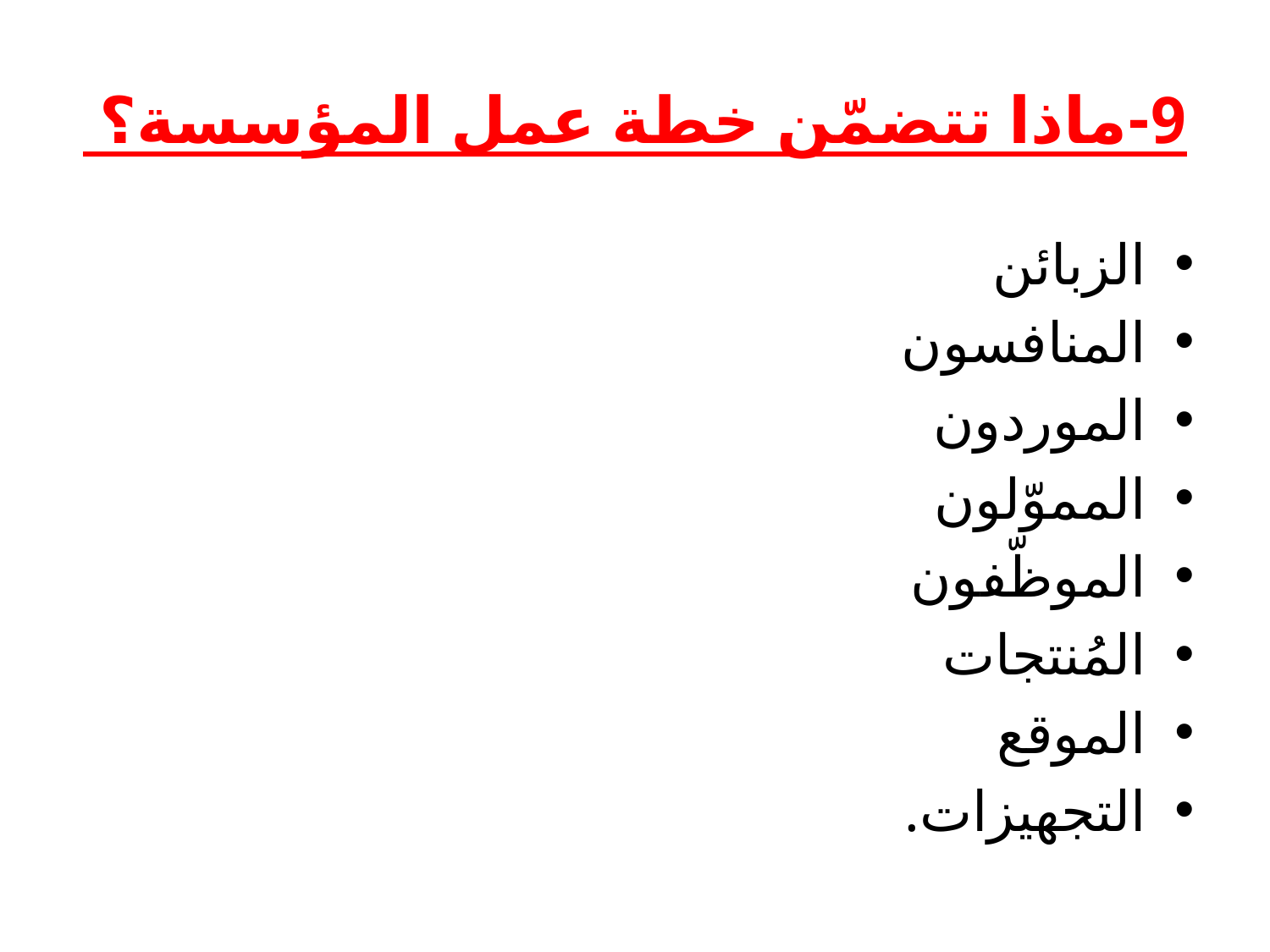

# 9-ماذا تتضمّن خطة عمل المؤسسة؟
الزبائن
المنافسون
الموردون
المموّلون
الموظّفون
المُنتجات
الموقع
التجهيزات.